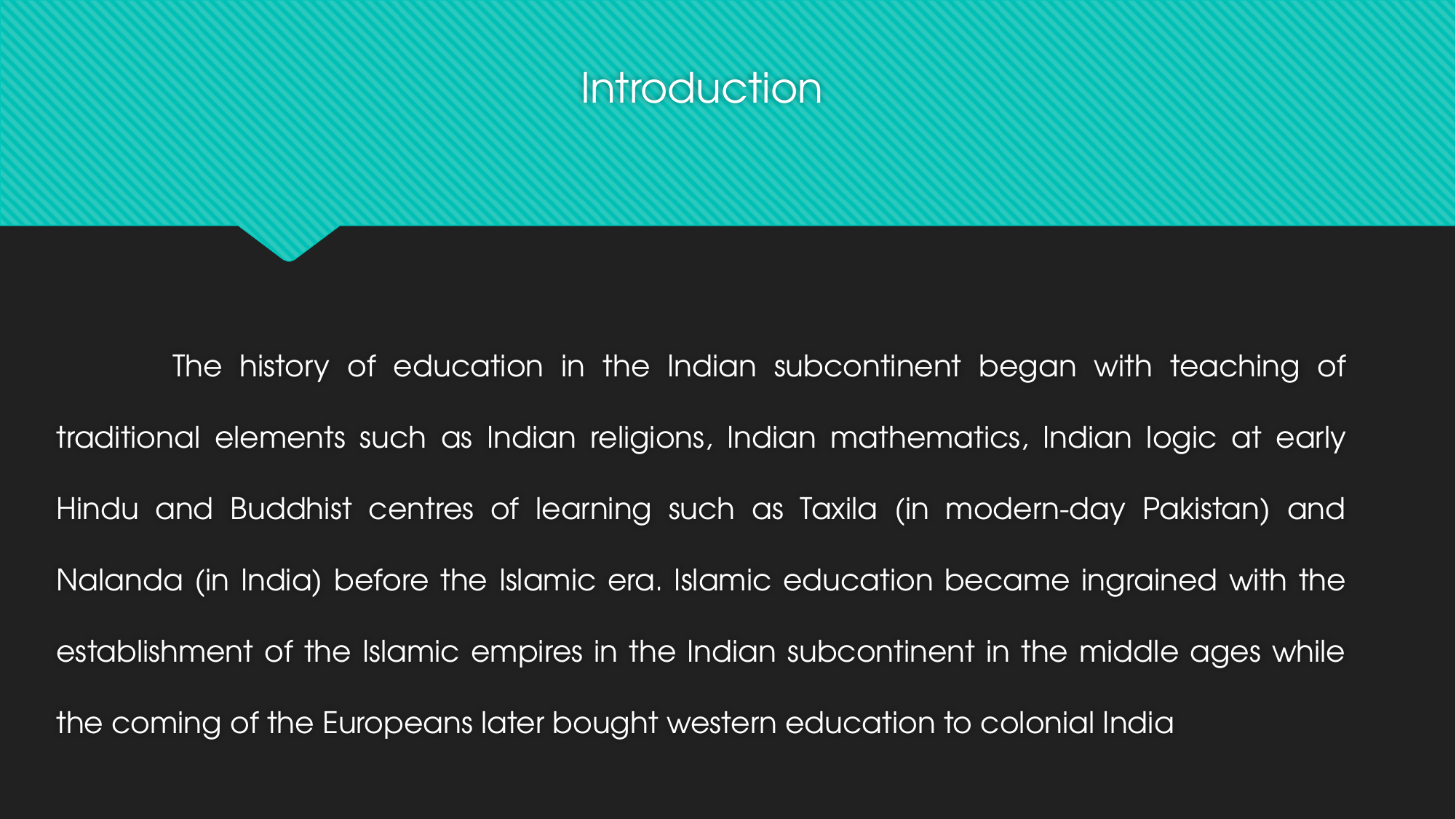

Introduction

 	The history of education in the Indian subcontinent began with teaching of traditional elements such as Indian religions, Indian mathematics, Indian logic at early Hindu and Buddhist centres of learning such as Taxila (in modern-day Pakistan) and Nalanda (in India) before the Islamic era. Islamic education became ingrained with the establishment of the Islamic empires in the Indian subcontinent in the middle ages while the coming of the Europeans later bought western education to colonial India